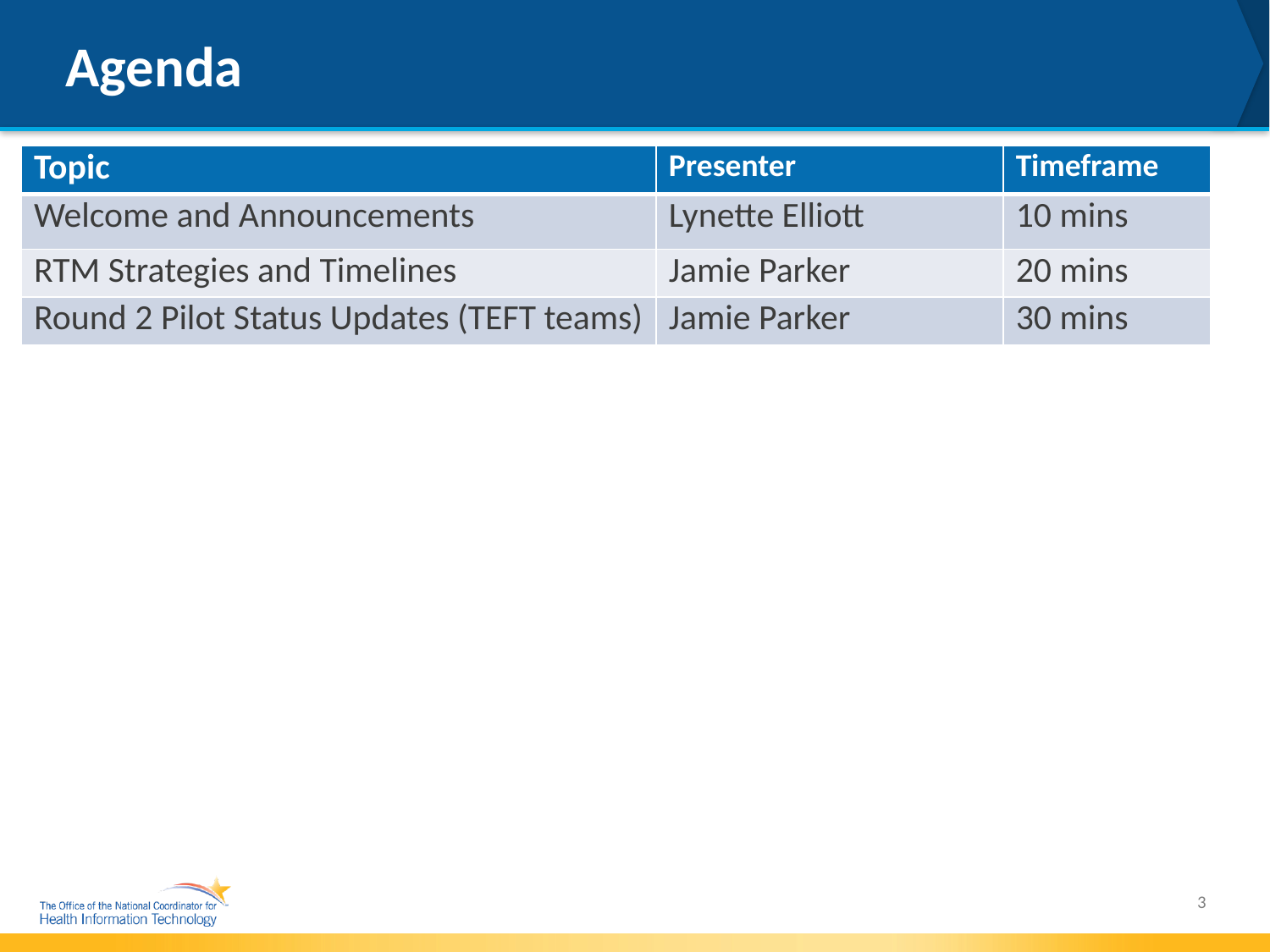

# Agenda
| Topic | Presenter | Timeframe |
| --- | --- | --- |
| Welcome and Announcements | Lynette Elliott | 10 mins |
| RTM Strategies and Timelines | Jamie Parker | 20 mins |
| Round 2 Pilot Status Updates (TEFT teams) | Jamie Parker | 30 mins |